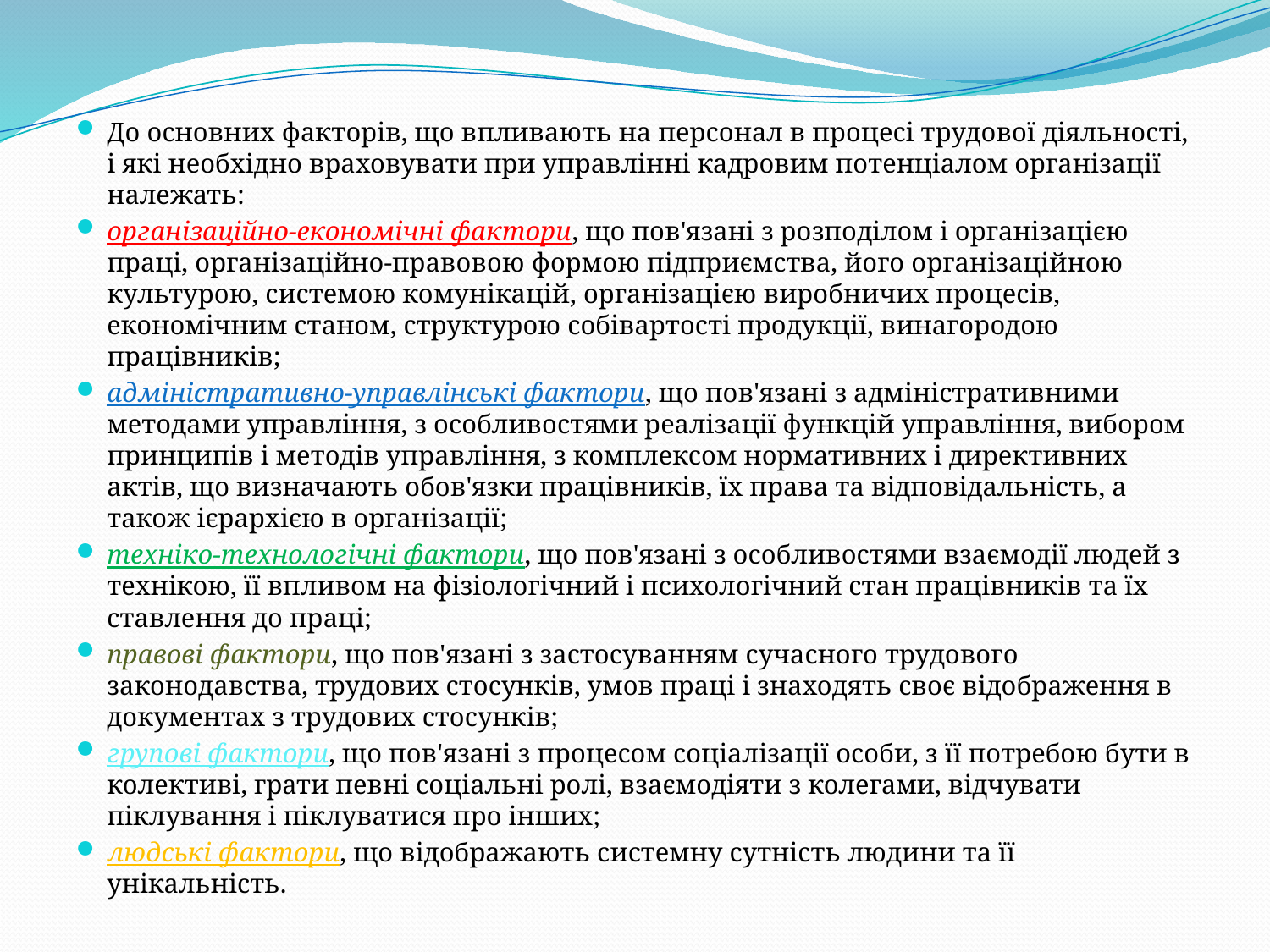

До основних факторів, що впливають на персонал в процесі трудової діяльності, і які необхідно враховувати при управлінні кадровим потенціалом організації належать:
організаційно-економічні фактори, що пов'язані з розподілом і організацією праці, організаційно-правовою формою підприємства, його організаційною культурою, системою комунікацій, організацією виробничих процесів, економічним станом, структурою собівартості продукції, винагородою працівників;
адміністративно-управлінські фактори, що пов'язані з адміністративними методами управління, з особливостями реалізації функцій управління, вибором принципів і методів управління, з комплексом нормативних і директивних актів, що визначають обов'язки працівників, їх права та відповідальність, а також ієрархією в організації;
техніко-технологічні фактори, що пов'язані з особливостями взаємодії людей з технікою, її впливом на фізіологічний і психологічний стан працівників та їх ставлення до праці;
правові фактори, що пов'язані з застосуванням сучасного трудового законодавства, трудових стосунків, умов праці і знаходять своє відображення в документах з трудових стосунків;
групові фактори, що пов'язані з процесом соціалізації особи, з її потребою бути в колективі, грати певні соціальні ролі, взаємодіяти з колегами, відчувати піклування і піклуватися про інших;
людські фактори, що відображають системну сутність людини та її унікальність.